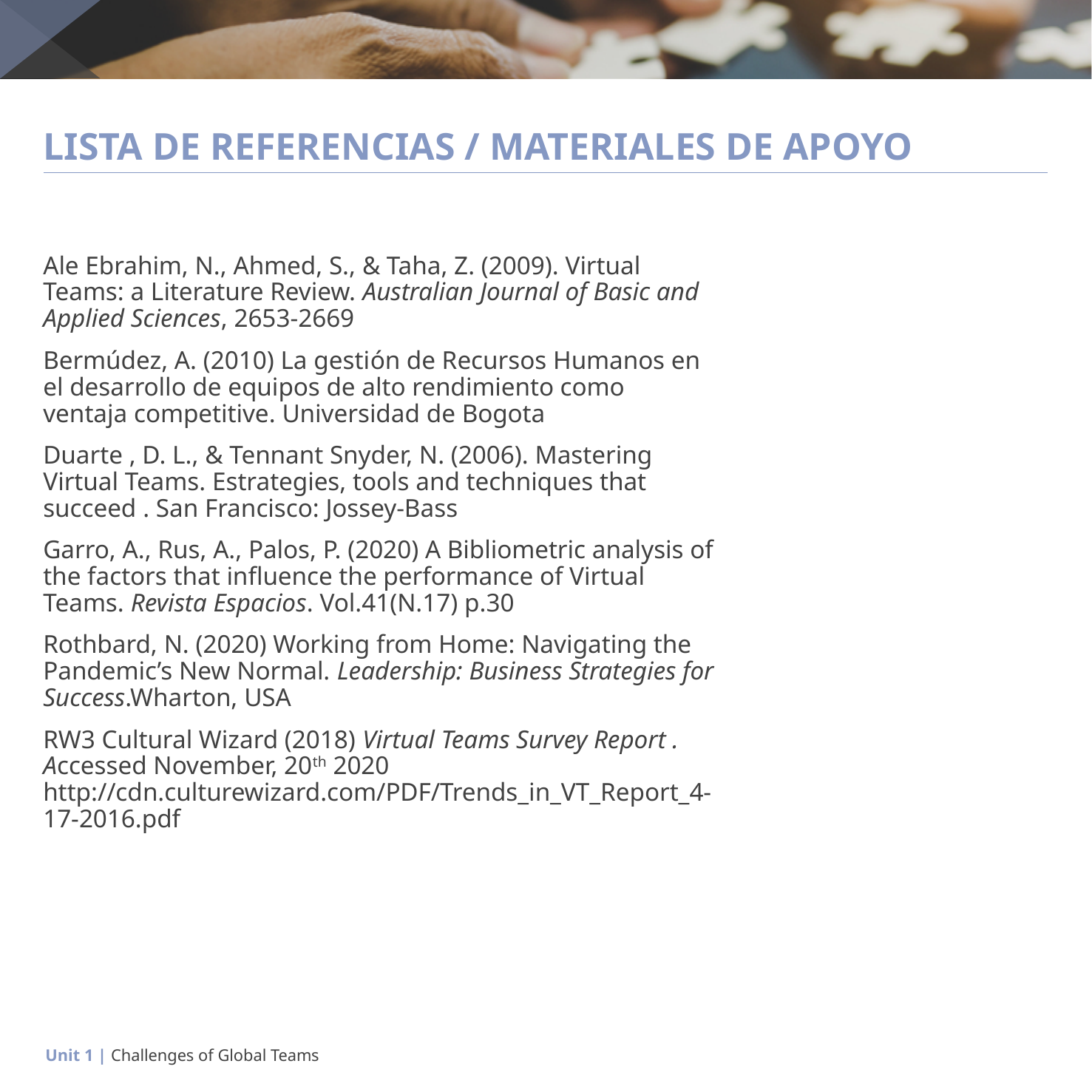

# LISTA DE REFERENCIAS / MATERIALES DE APOYO

Ale Ebrahim, N., Ahmed, S., & Taha, Z. (2009). Virtual Teams: a Literature Review. Australian Journal of Basic and Applied Sciences, 2653-2669
Bermúdez, A. (2010) La gestión de Recursos Humanos en el desarrollo de equipos de alto rendimiento como ventaja competitive. Universidad de Bogota
Duarte , D. L., & Tennant Snyder, N. (2006). Mastering Virtual Teams. Estrategies, tools and techniques that succeed . San Francisco: Jossey-Bass
Garro, A., Rus, A., Palos, P. (2020) A Bibliometric analysis of the factors that influence the performance of Virtual Teams. Revista Espacios. Vol.41(N.17) p.30
Rothbard, N. (2020) Working from Home: Navigating the Pandemic’s New Normal. Leadership: Business Strategies for Success.Wharton, USA
RW3 Cultural Wizard (2018) Virtual Teams Survey Report . Accessed November, 20th 2020 http://cdn.culturewizard.com/PDF/Trends_in_VT_Report_4-17-2016.pdf